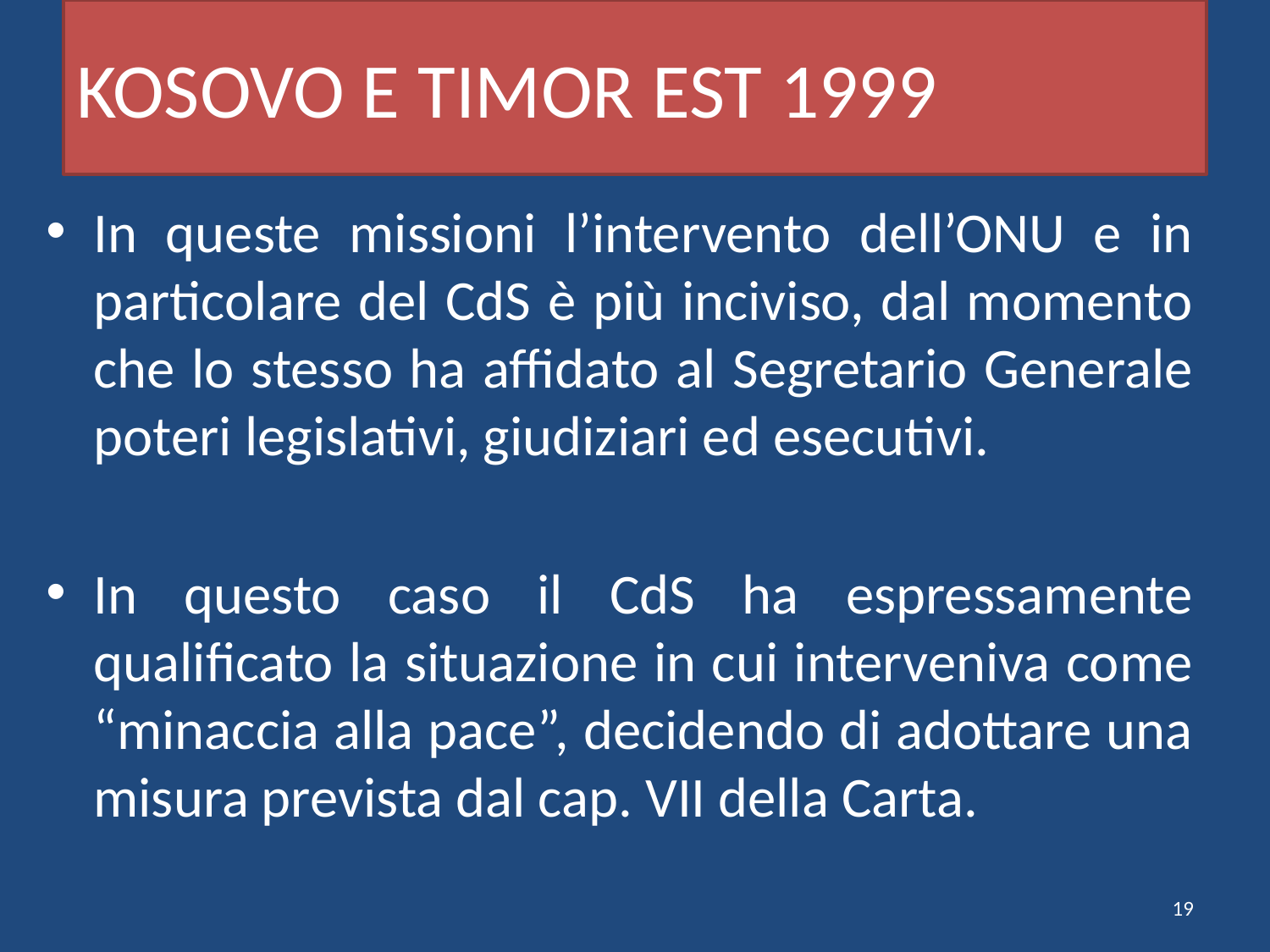

# KOSOVO E TIMOR EST 1999
In queste missioni l’intervento dell’ONU e in particolare del CdS è più inciviso, dal momento che lo stesso ha affidato al Segretario Generale poteri legislativi, giudiziari ed esecutivi.

In questo caso il CdS ha espressamente qualificato la situazione in cui interveniva come “minaccia alla pace”, decidendo di adottare una misura prevista dal cap. VII della Carta.
19